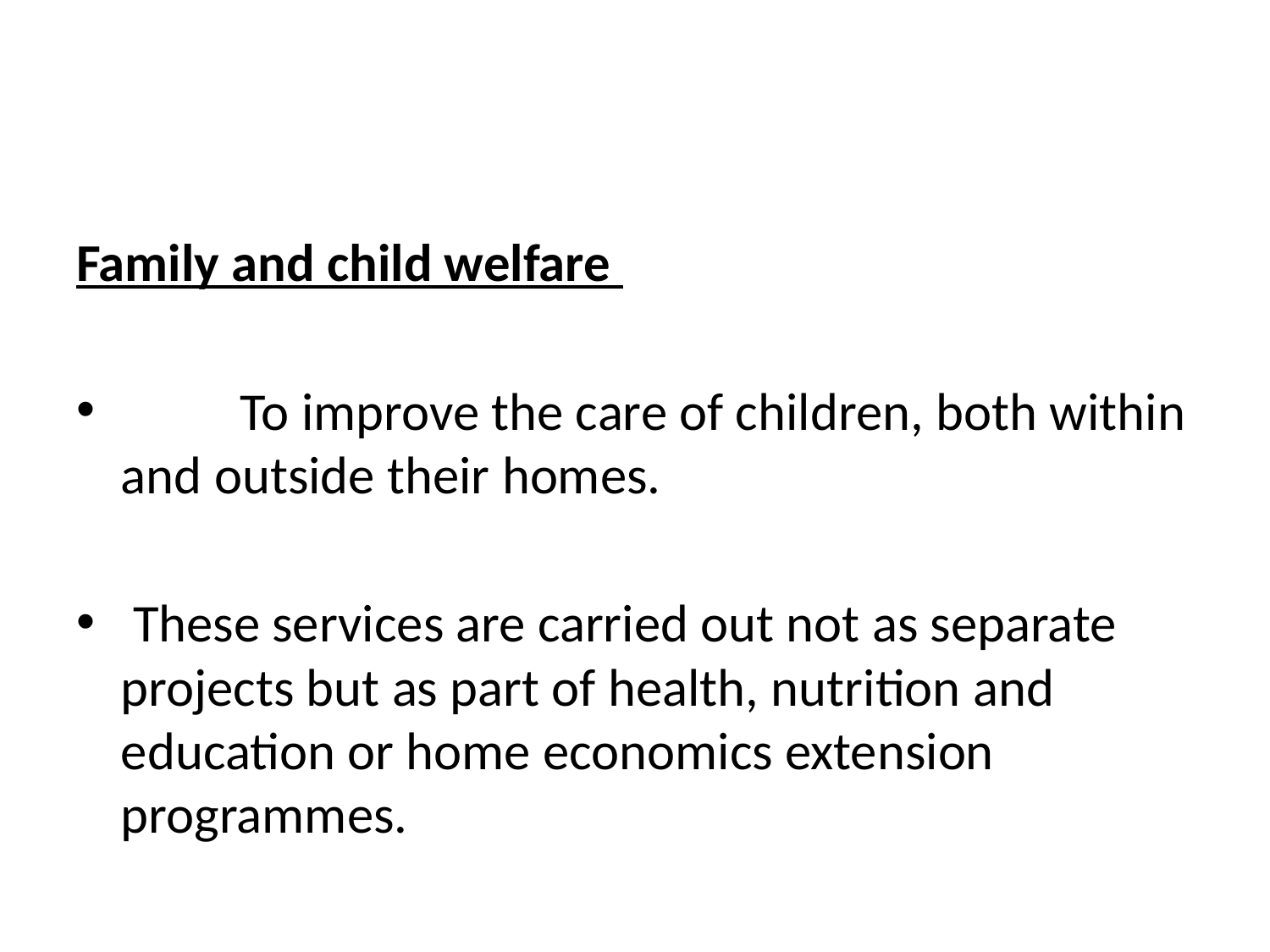

Family and child welfare

 	To improve the care of children, both within and outside their homes.

 These services are carried out not as separate projects but as part of health, nutrition and education or home economics extension programmes.